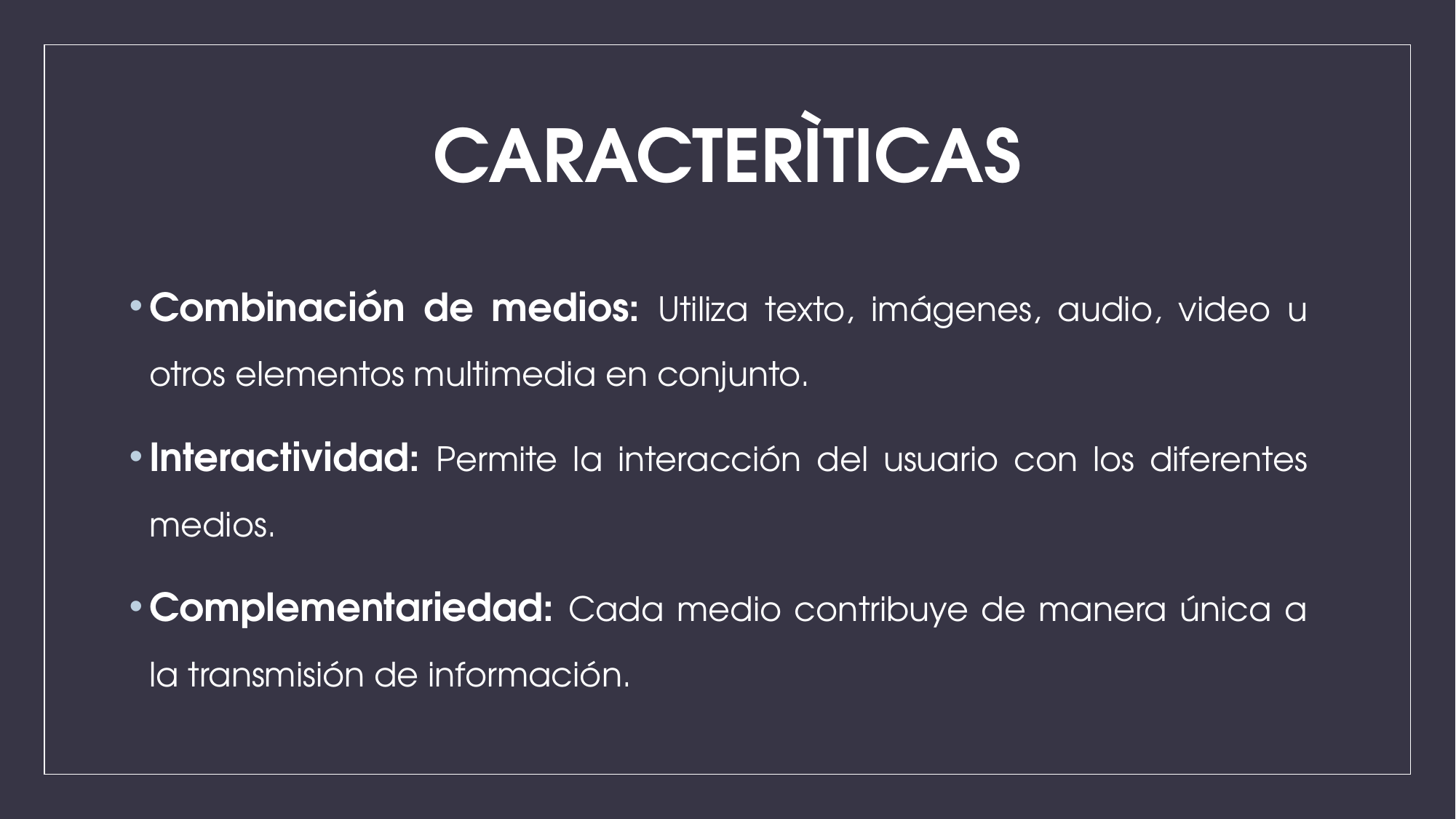

# CARACTERÌTICAS
Combinación de medios: Utiliza texto, imágenes, audio, video u otros elementos multimedia en conjunto.
Interactividad: Permite la interacción del usuario con los diferentes medios.
Complementariedad: Cada medio contribuye de manera única a la transmisión de información.